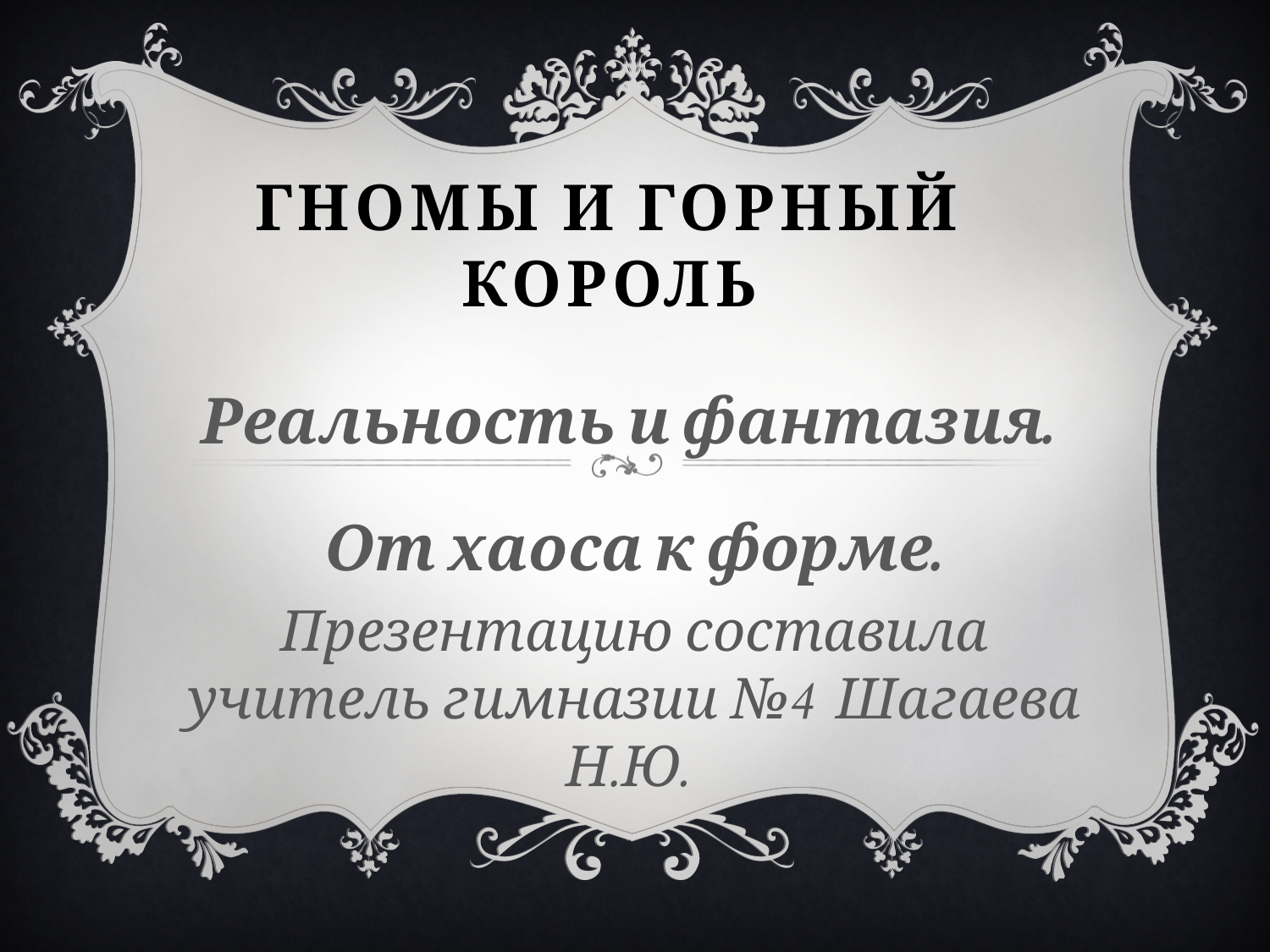

# Гномы и горный король
Реальность и фантазия.
От хаоса к форме.
Презентацию составила учитель гимназии №4  Шагаева Н.Ю.